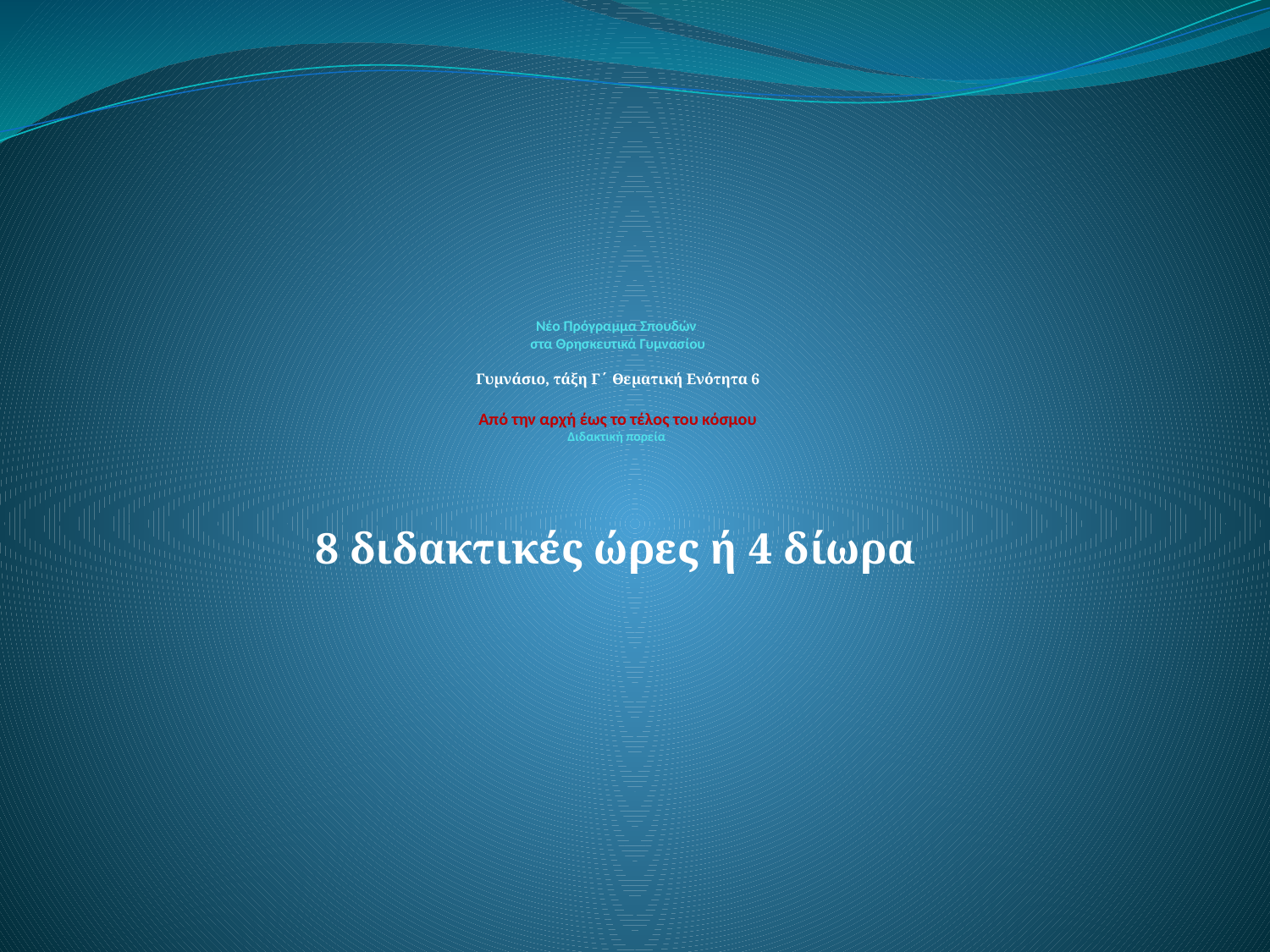

# Νέο Πρόγραμμα Σπουδών στα Θρησκευτικά Γυμνασίου Γυμνάσιο, τάξη Γ΄ Θεματική Ενότητα 6 Από την αρχή έως το τέλος του κόσμου Διδακτική πορεία

8 διδακτικές ώρες ή 4 δίωρα